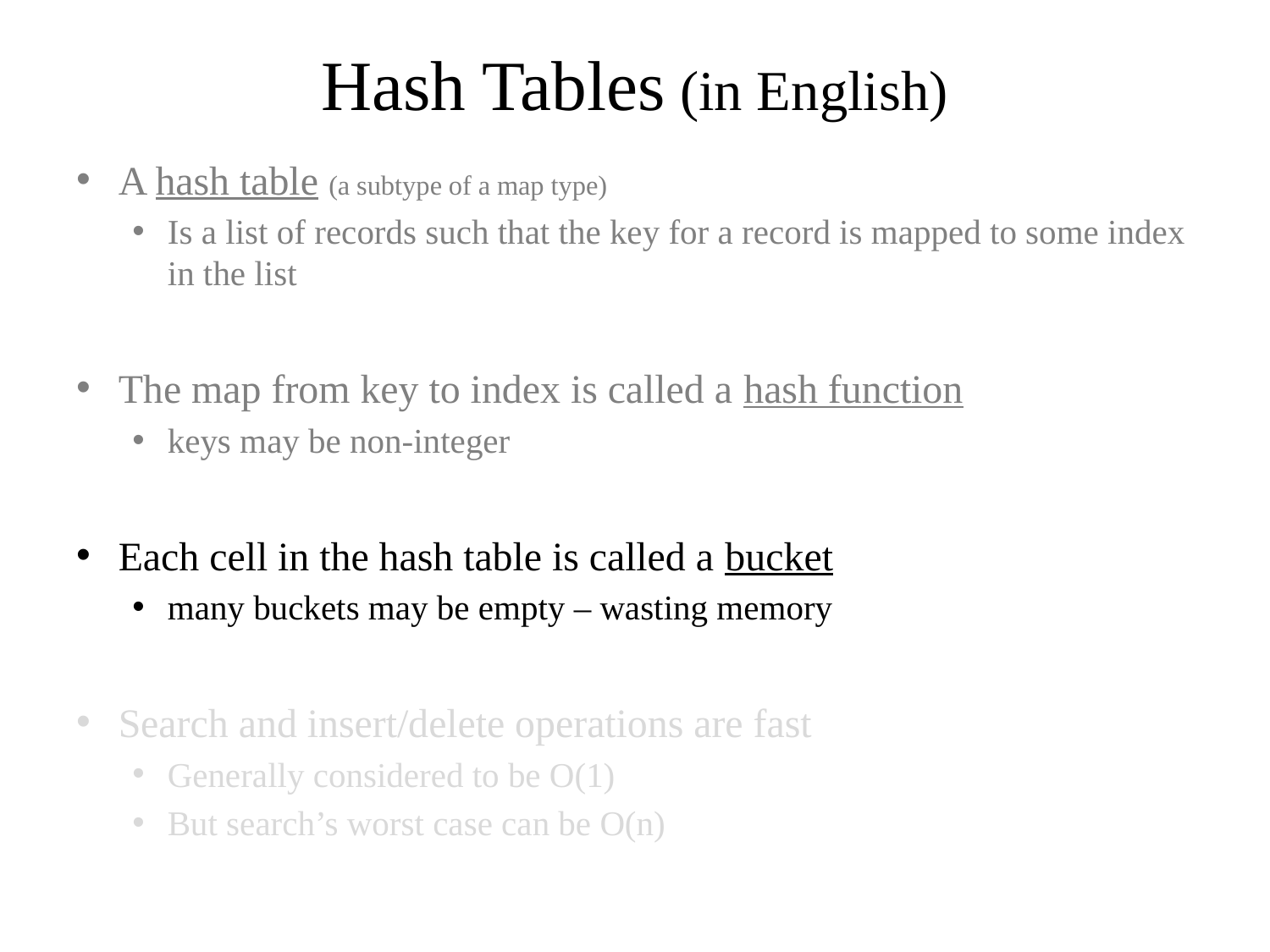

# Hash Tables (in English)
A hash table (a subtype of a map type)
Is a list of records such that the key for a record is mapped to some index in the list

The map from key to index is called a hash function
keys may be non-integer

Each cell in the hash table is called a bucket
many buckets may be empty – wasting memory

Search and insert/delete operations are fast
Generally considered to be O(1)
But search’s worst case can be O(n)